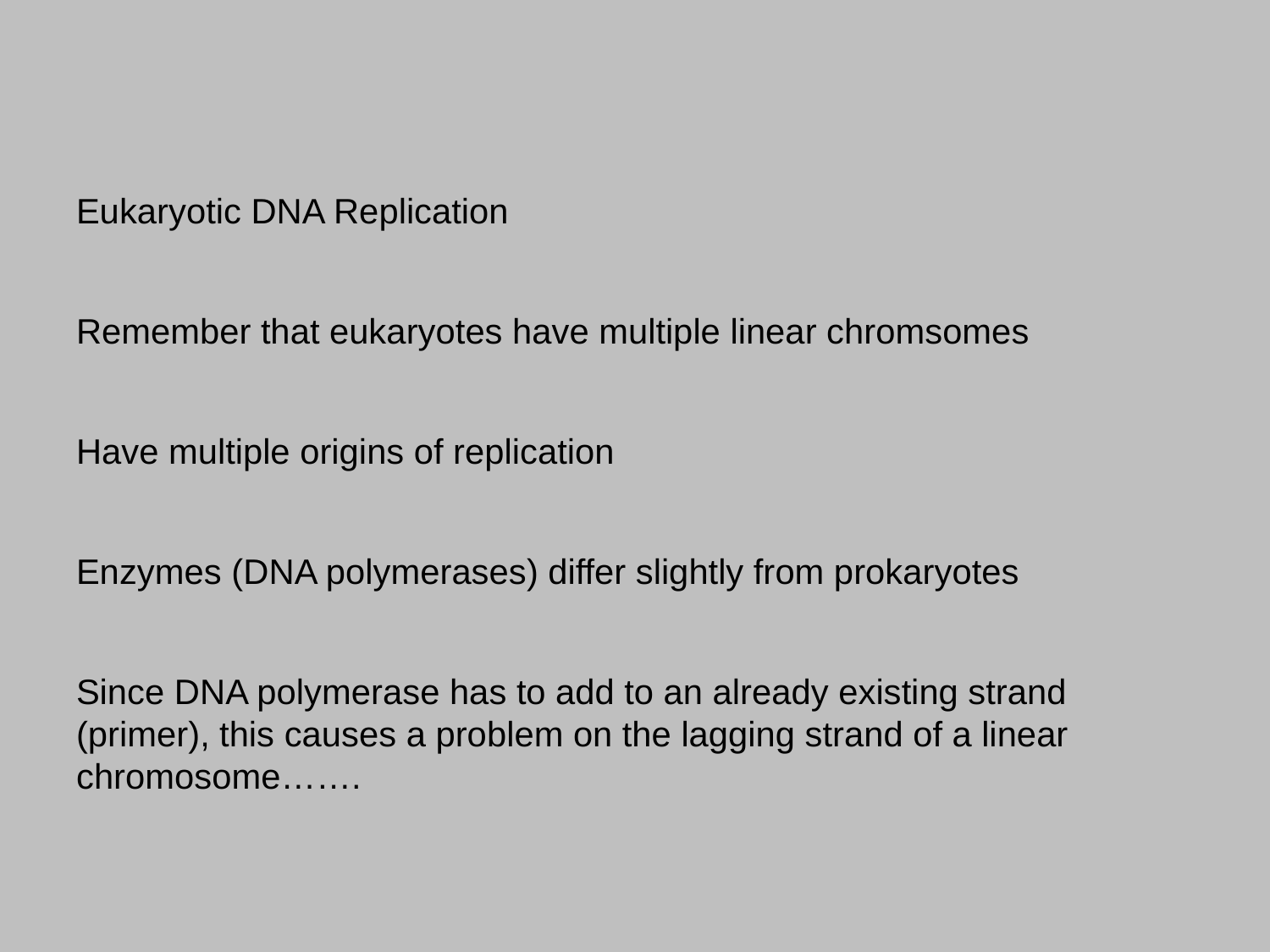

Eukaryotic DNA Replication

Remember that eukaryotes have multiple linear chromsomes

Have multiple origins of replication

Enzymes (DNA polymerases) differ slightly from prokaryotes

Since DNA polymerase has to add to an already existing strand (primer), this causes a problem on the lagging strand of a linear chromosome…….